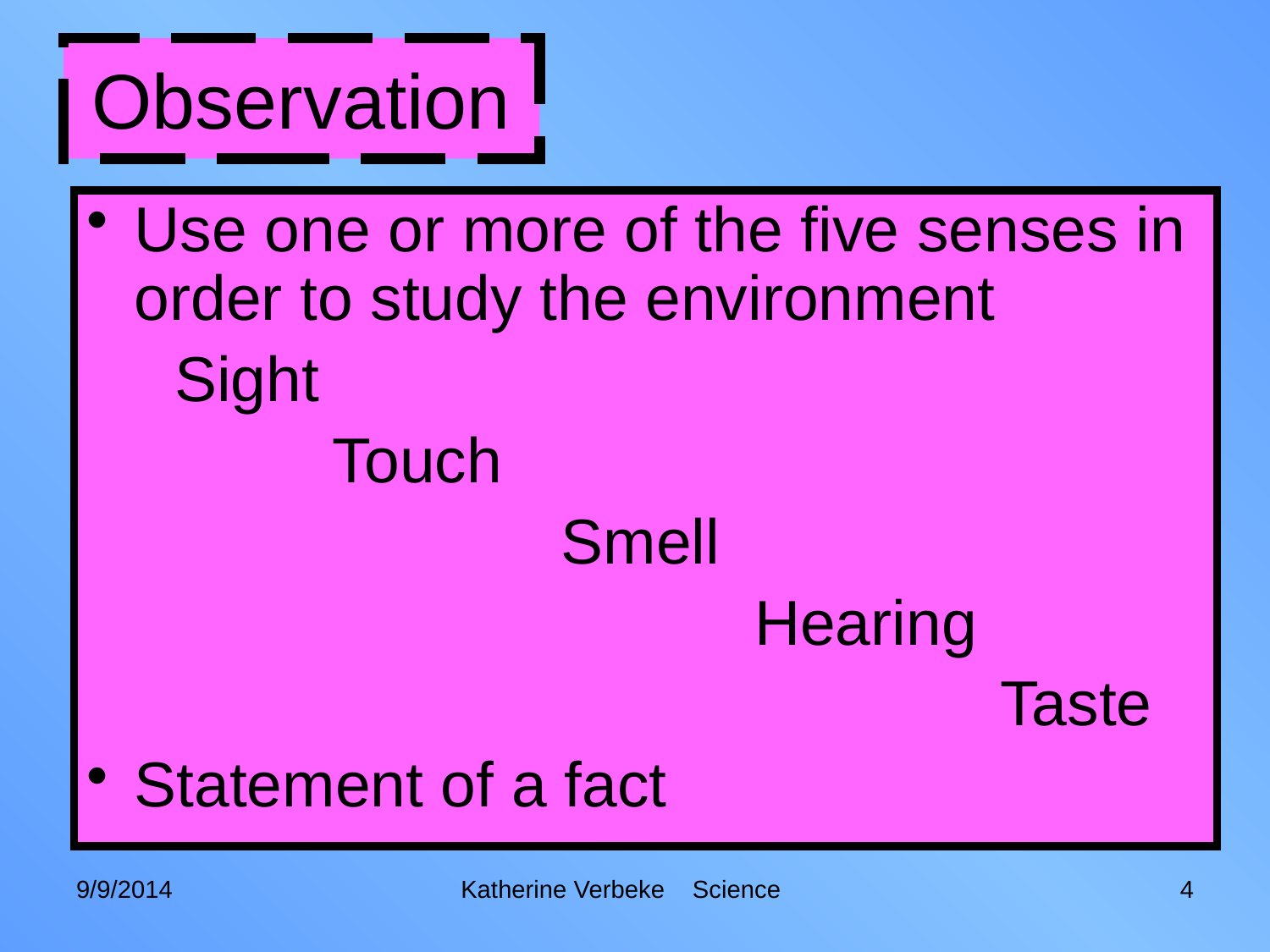

# Observation
Use one or more of the five senses in order to study the environment
     Sight
              Touch
                           Smell
                                      Hearing
                                                    Taste
Statement of a fact
9/9/2014
Katherine Verbeke    Science
4